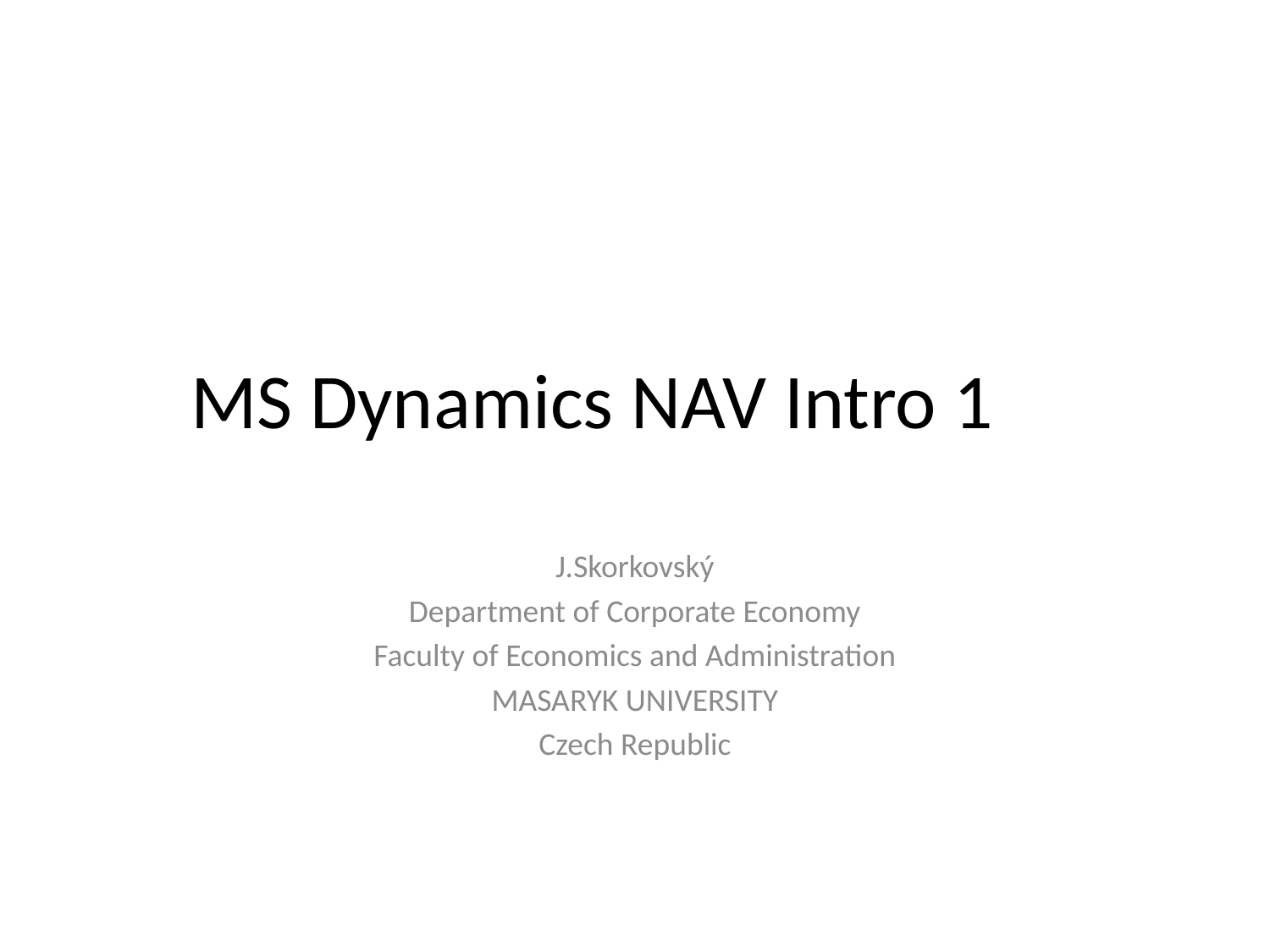

# MS Dynamics NAV Intro 1
J.Skorkovský
Department of Corporate Economy
Faculty of Economics and Administration
MASARYK UNIVERSITY
Czech Republic